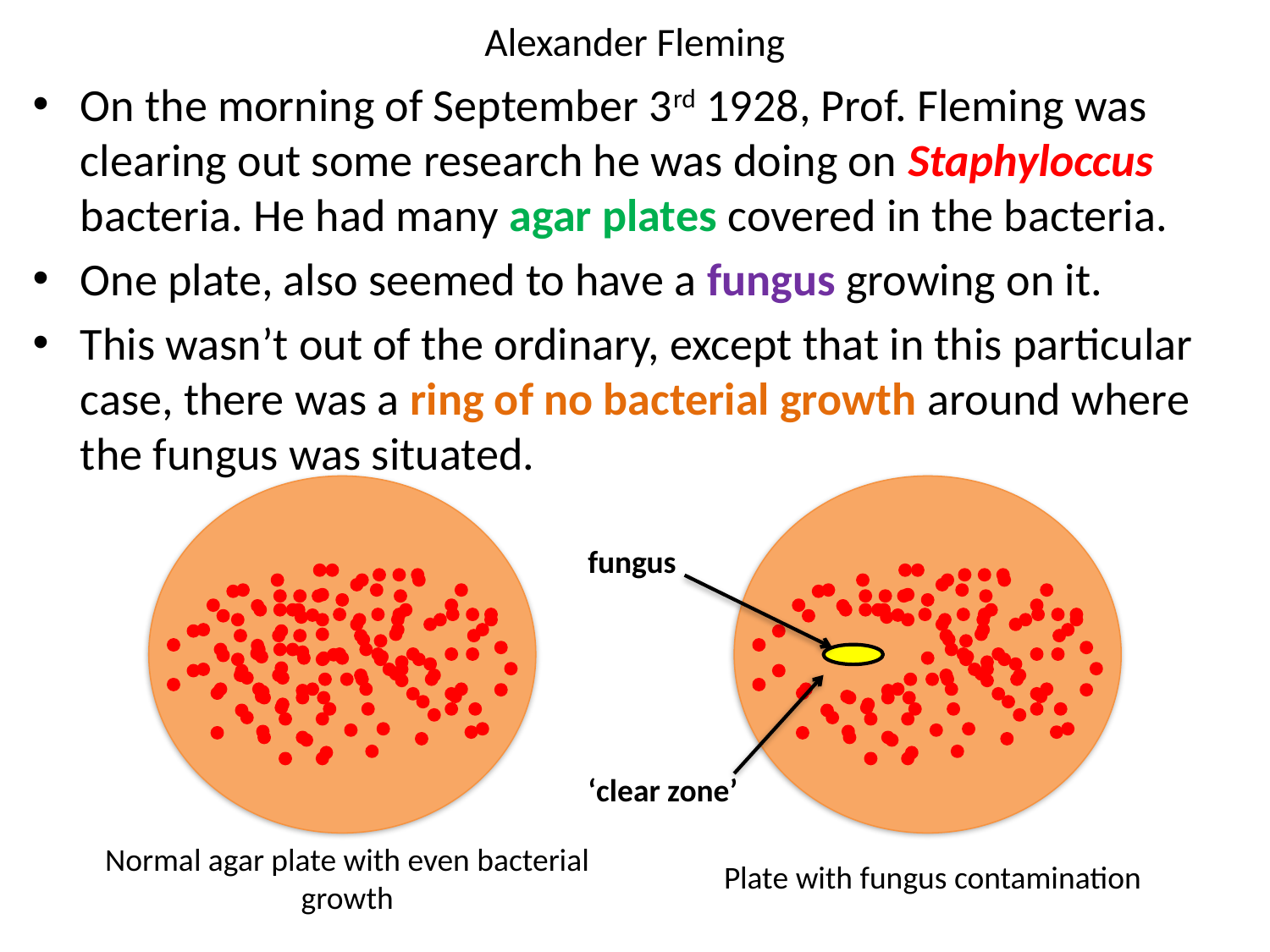

# Alexander Fleming
On the morning of September 3rd 1928, Prof. Fleming was clearing out some research he was doing on Staphyloccus bacteria. He had many agar plates covered in the bacteria.
One plate, also seemed to have a fungus growing on it.
This wasn’t out of the ordinary, except that in this particular case, there was a ring of no bacterial growth around where the fungus was situated.

fungus

‘clear zone’

Normal agar plate with even bacterial growth
Plate with fungus contamination